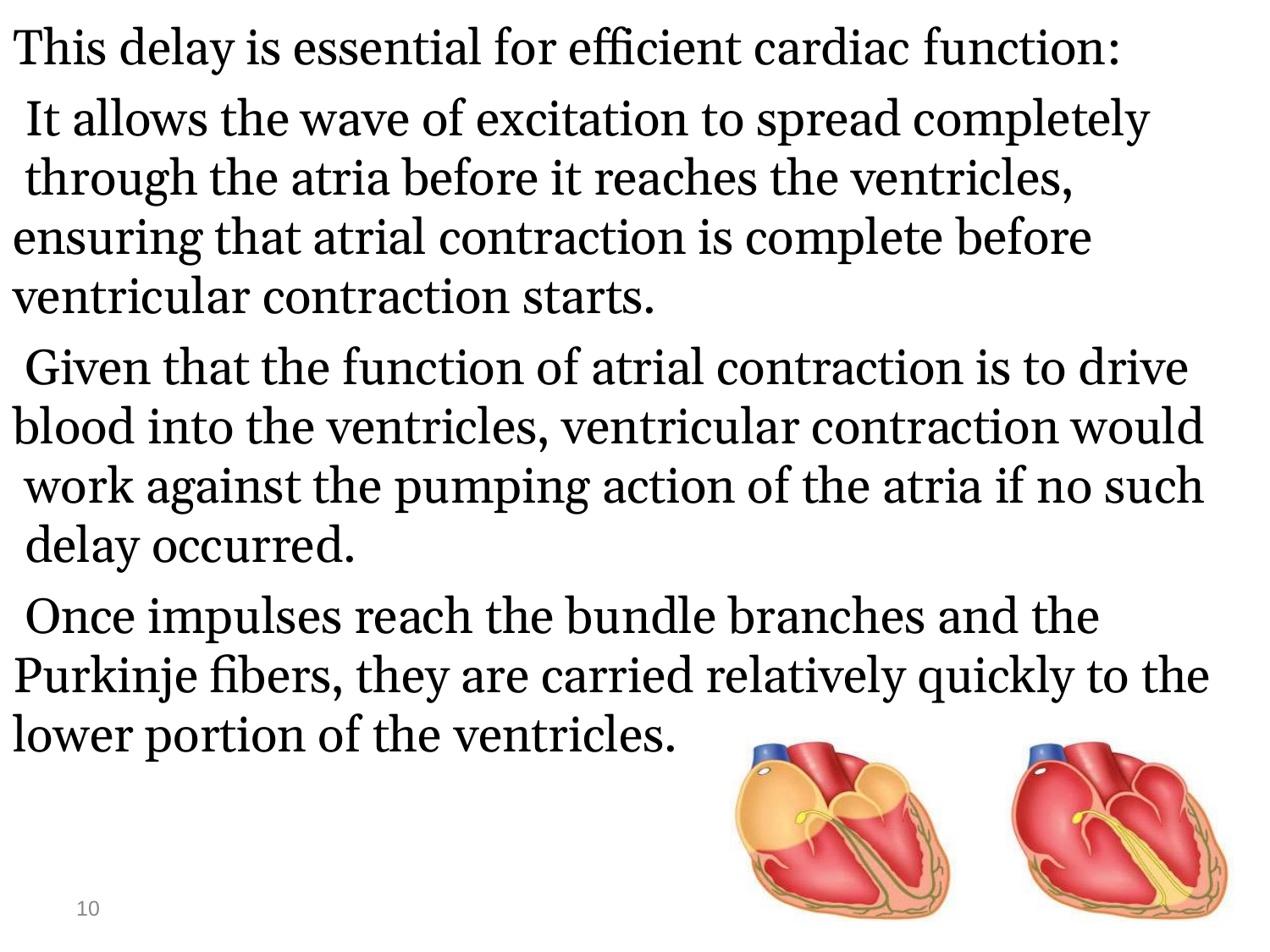

This delay is essential for efficient cardiac function:
It allows the wave of excitation to spread completely  through the atria before it reaches the ventricles,  ensuring that atrial contraction is complete before  ventricular contraction starts.
Given that the function of atrial contraction is to drive  blood into the ventricles, ventricular contraction would  work against the pumping action of the atria if no such  delay occurred.
Once impulses reach the bundle branches and the  Purkinje fibers, they are carried relatively quickly to the  lower portion of the ventricles.

10